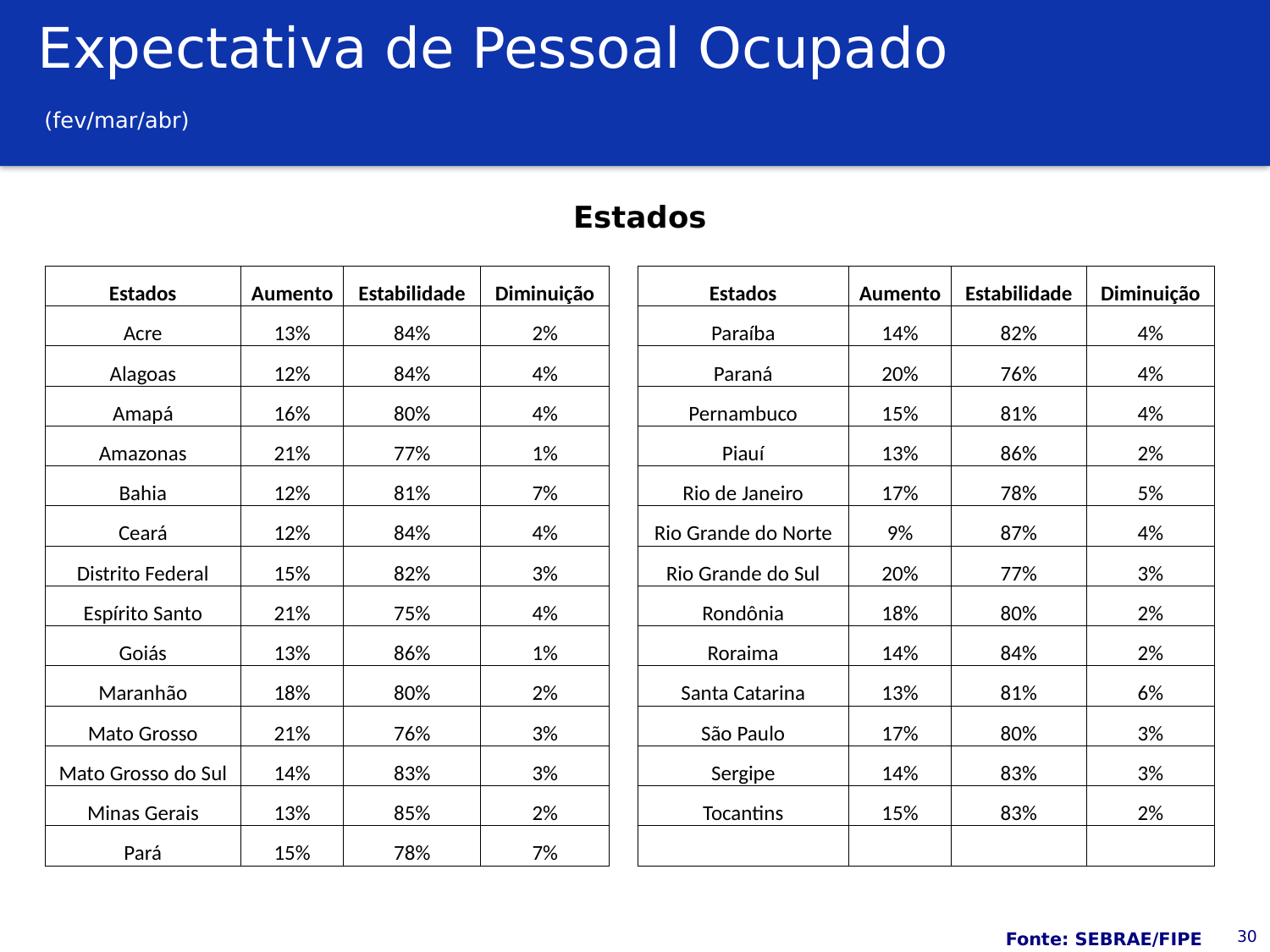

Expectativa de Pessoal Ocupado
 (fev/mar/abr)
Estados
| Estados | Aumento | Estabilidade | Diminuição |  | Estados | Aumento | Estabilidade | Diminuição |
| --- | --- | --- | --- | --- | --- | --- | --- | --- |
| Acre | 13% | 84% | 2% |  | Paraíba | 14% | 82% | 4% |
| Alagoas | 12% | 84% | 4% |  | Paraná | 20% | 76% | 4% |
| Amapá | 16% | 80% | 4% |  | Pernambuco | 15% | 81% | 4% |
| Amazonas | 21% | 77% | 1% |  | Piauí | 13% | 86% | 2% |
| Bahia | 12% | 81% | 7% |  | Rio de Janeiro | 17% | 78% | 5% |
| Ceará | 12% | 84% | 4% |  | Rio Grande do Norte | 9% | 87% | 4% |
| Distrito Federal | 15% | 82% | 3% |  | Rio Grande do Sul | 20% | 77% | 3% |
| Espírito Santo | 21% | 75% | 4% |  | Rondônia | 18% | 80% | 2% |
| Goiás | 13% | 86% | 1% |  | Roraima | 14% | 84% | 2% |
| Maranhão | 18% | 80% | 2% |  | Santa Catarina | 13% | 81% | 6% |
| Mato Grosso | 21% | 76% | 3% |  | São Paulo | 17% | 80% | 3% |
| Mato Grosso do Sul | 14% | 83% | 3% |  | Sergipe | 14% | 83% | 3% |
| Minas Gerais | 13% | 85% | 2% |  | Tocantins | 15% | 83% | 2% |
| Pará | 15% | 78% | 7% |  |  |  |  |  |
30
Fonte: SEBRAE/FIPE